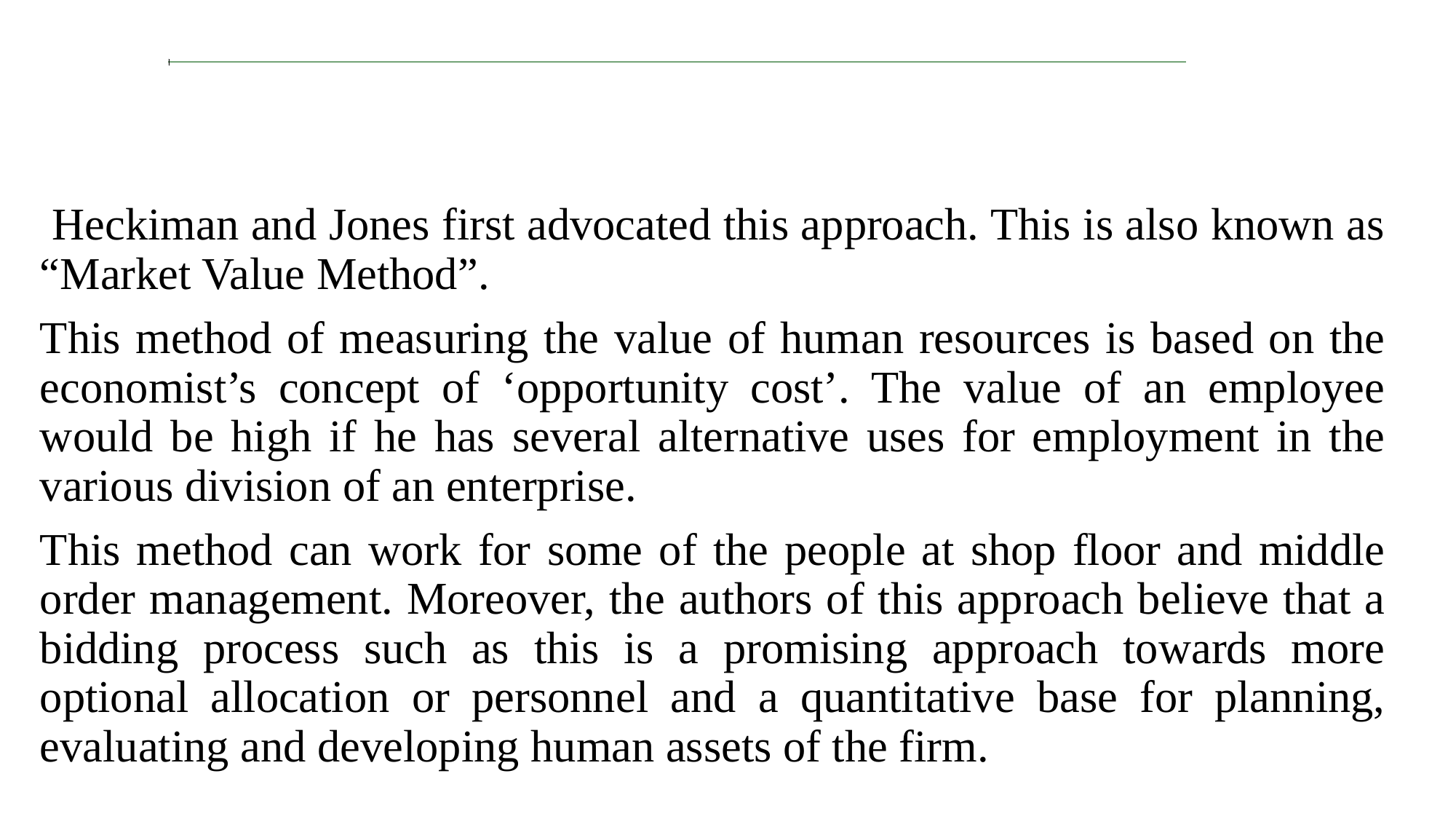

OPPORTUNITY COST APPROACH
 Heckiman and Jones first advocated this approach. This is also known as “Market Value Method”.
This method of measuring the value of human resources is based on the economist’s concept of ‘opportunity cost’. The value of an employee would be high if he has several alternative uses for employment in the various division of an enterprise.
This method can work for some of the people at shop floor and middle order management. Moreover, the authors of this approach believe that a bidding process such as this is a promising approach towards more optional allocation or personnel and a quantitative base for planning, evaluating and developing human assets of the firm.